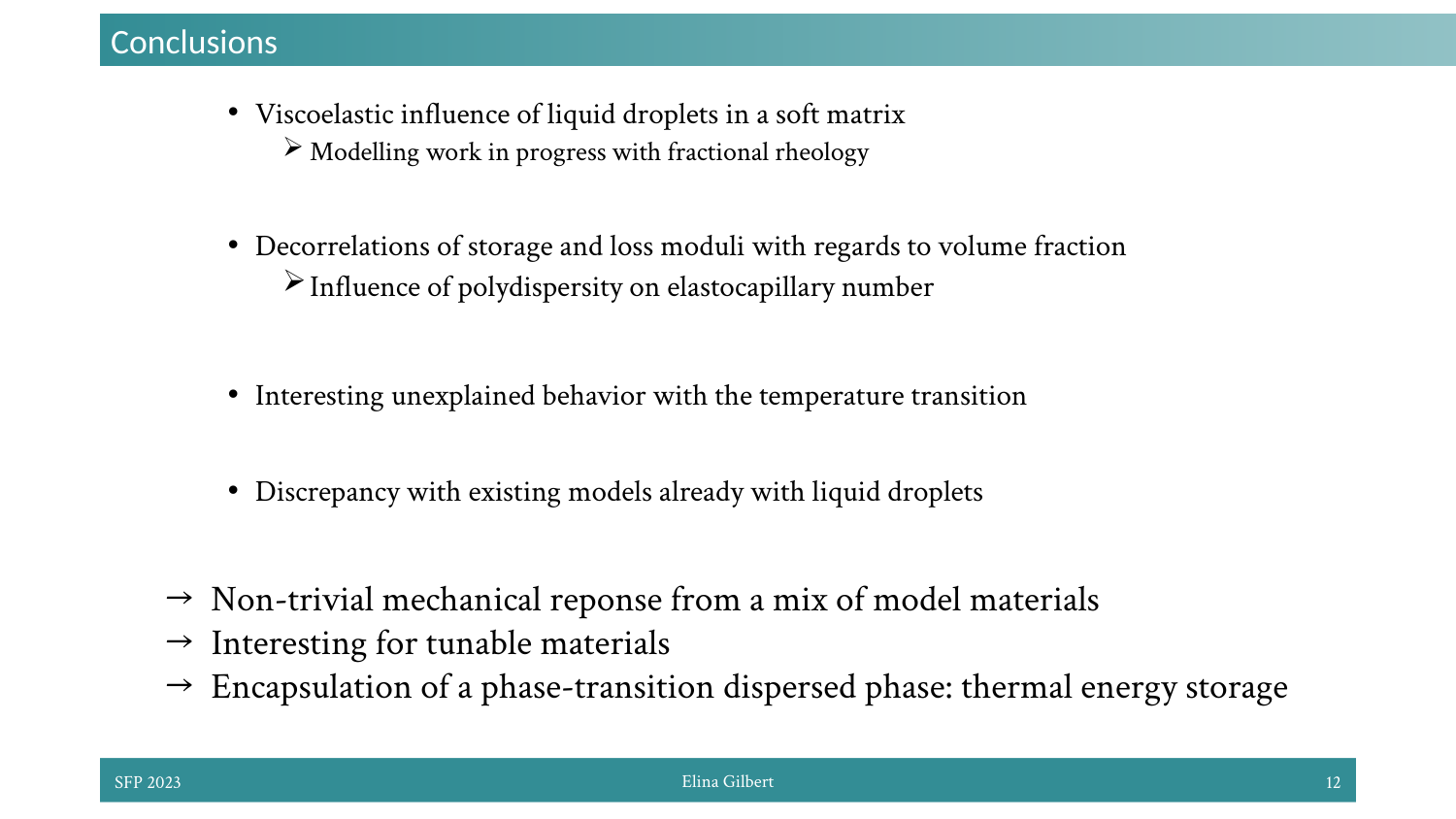

# Conclusions
Viscoelastic influence of liquid droplets in a soft matrix
Modelling work in progress with fractional rheology

Decorrelations of storage and loss moduli with regards to volume fraction
Influence of polydispersity on elastocapillary number

Interesting unexplained behavior with the temperature transition

Discrepancy with existing models already with liquid droplets

Non-trivial mechanical reponse from a mix of model materials
Interesting for tunable materials
Encapsulation of a phase-transition dispersed phase: thermal energy storage
SFP 2023
Elina Gilbert
12